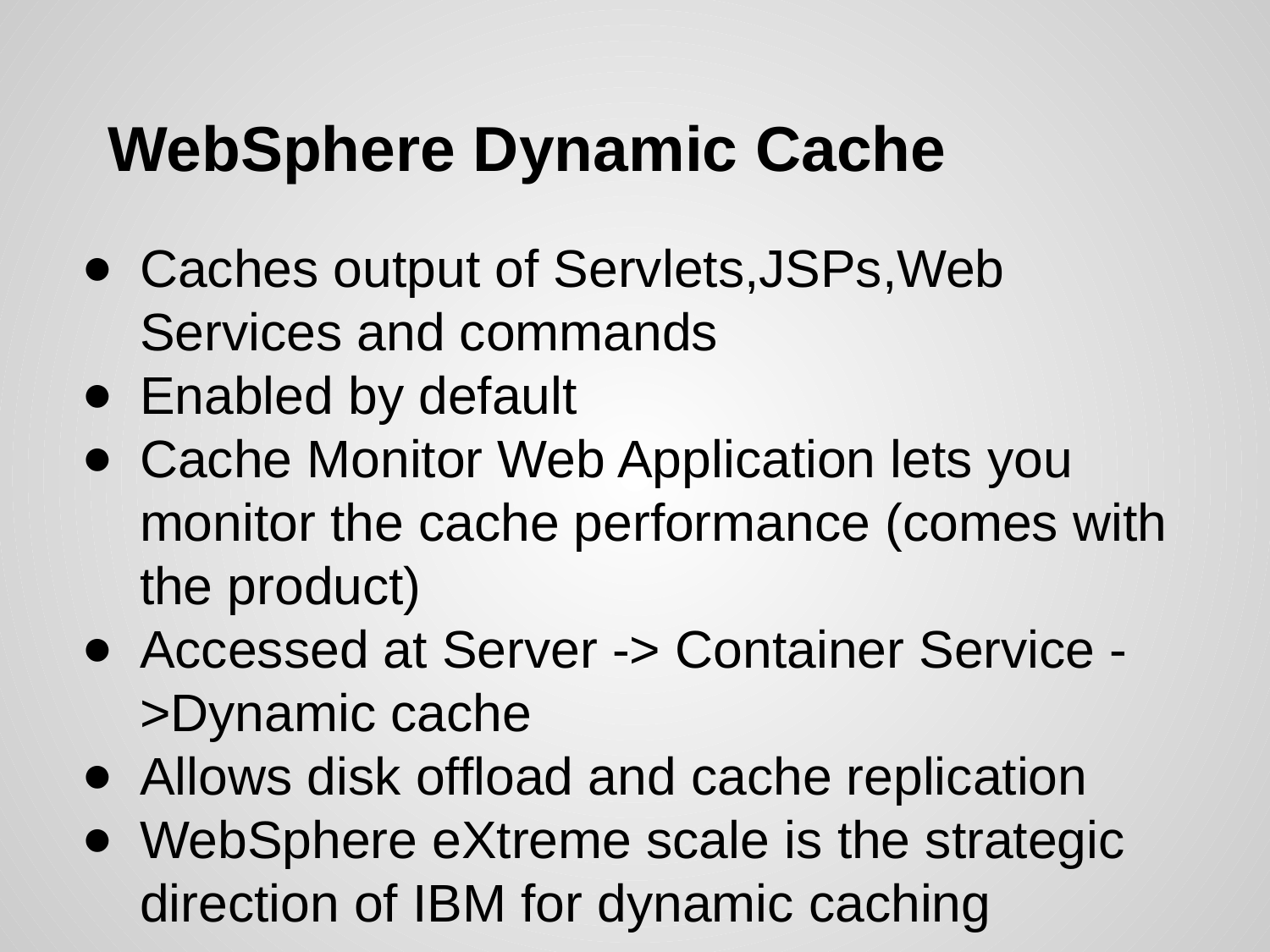

# WebSphere Dynamic Cache
Caches output of Servlets,JSPs,Web Services and commands
Enabled by default
Cache Monitor Web Application lets you monitor the cache performance (comes with the product)
Accessed at Server -> Container Service ->Dynamic cache
Allows disk offload and cache replication
WebSphere eXtreme scale is the strategic direction of IBM for dynamic caching